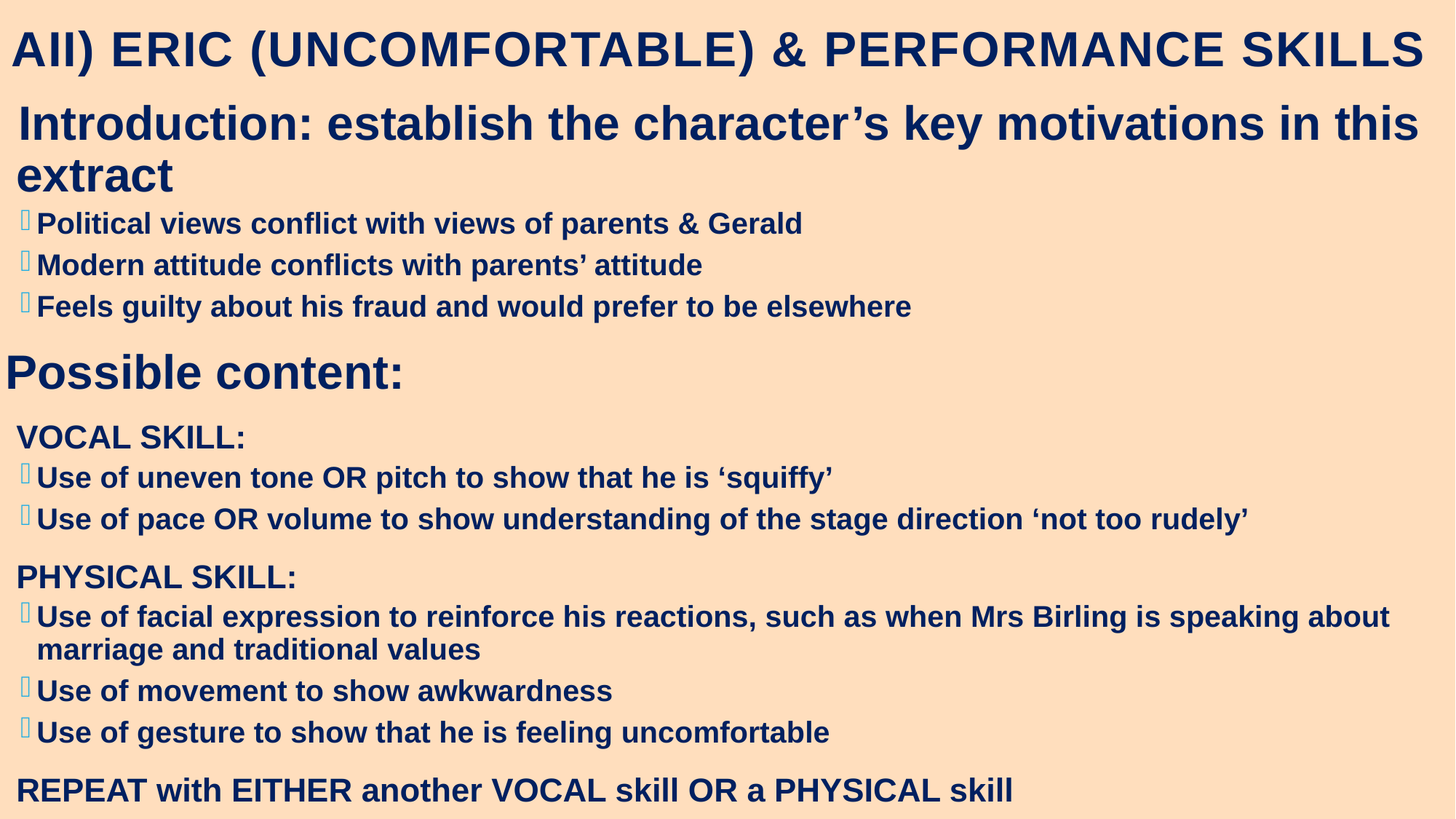

# aii) Eric (uncomfortable) & PERFORMANCE SKILLS
Introduction: establish the character’s key motivations in this extract
Political views conflict with views of parents & Gerald
Modern attitude conflicts with parents’ attitude
Feels guilty about his fraud and would prefer to be elsewhere
Possible content:
VOCAL SKILL:
Use of uneven tone OR pitch to show that he is ‘squiffy’
Use of pace OR volume to show understanding of the stage direction ‘not too rudely’
PHYSICAL SKILL:
Use of facial expression to reinforce his reactions, such as when Mrs Birling is speaking about marriage and traditional values
Use of movement to show awkwardness
Use of gesture to show that he is feeling uncomfortable
REPEAT with EITHER another VOCAL skill OR a PHYSICAL skill